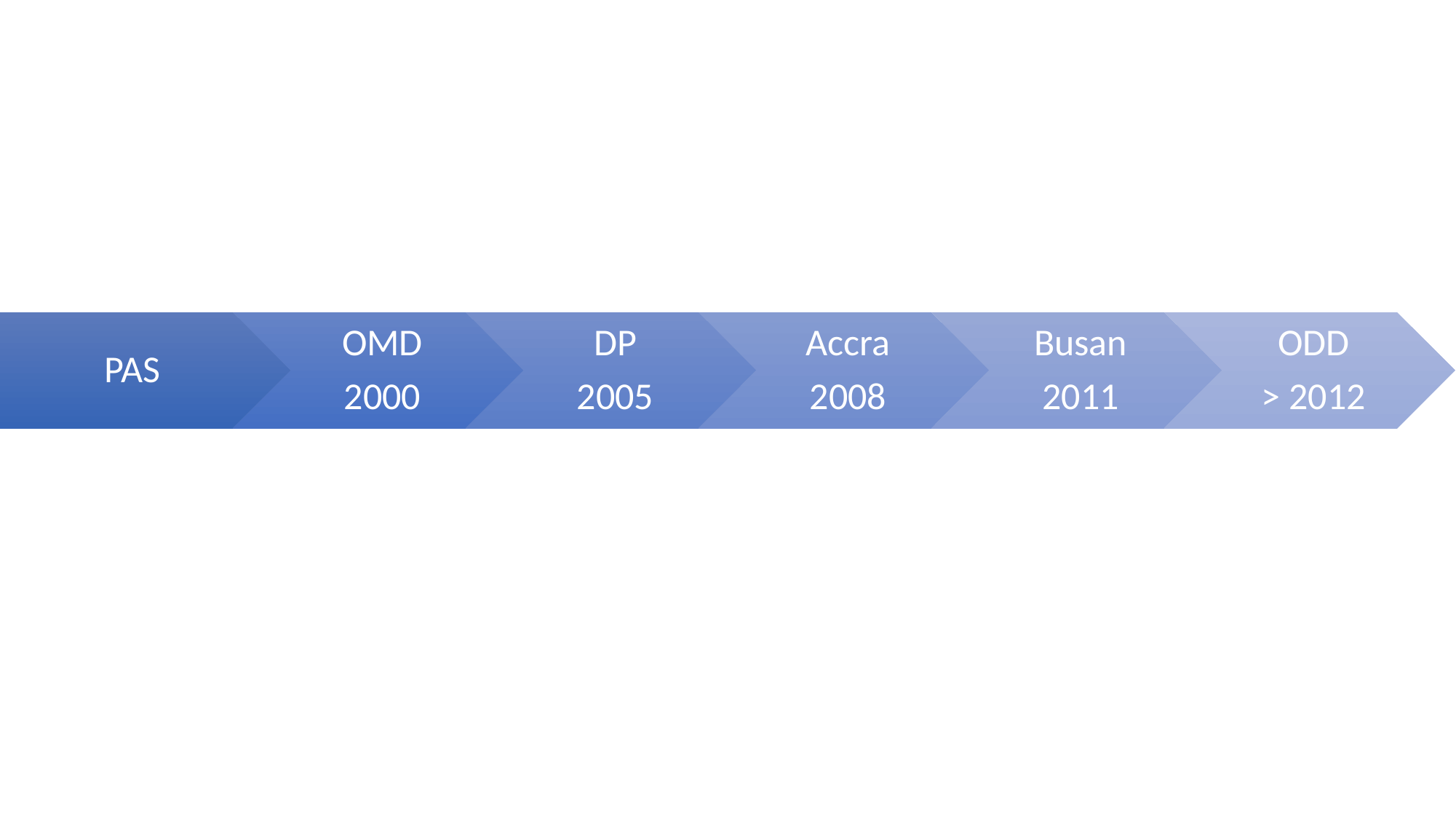

PAS
OMD
2000
DP
2005
Accra
2008
Busan
2011
ODD
> 2012